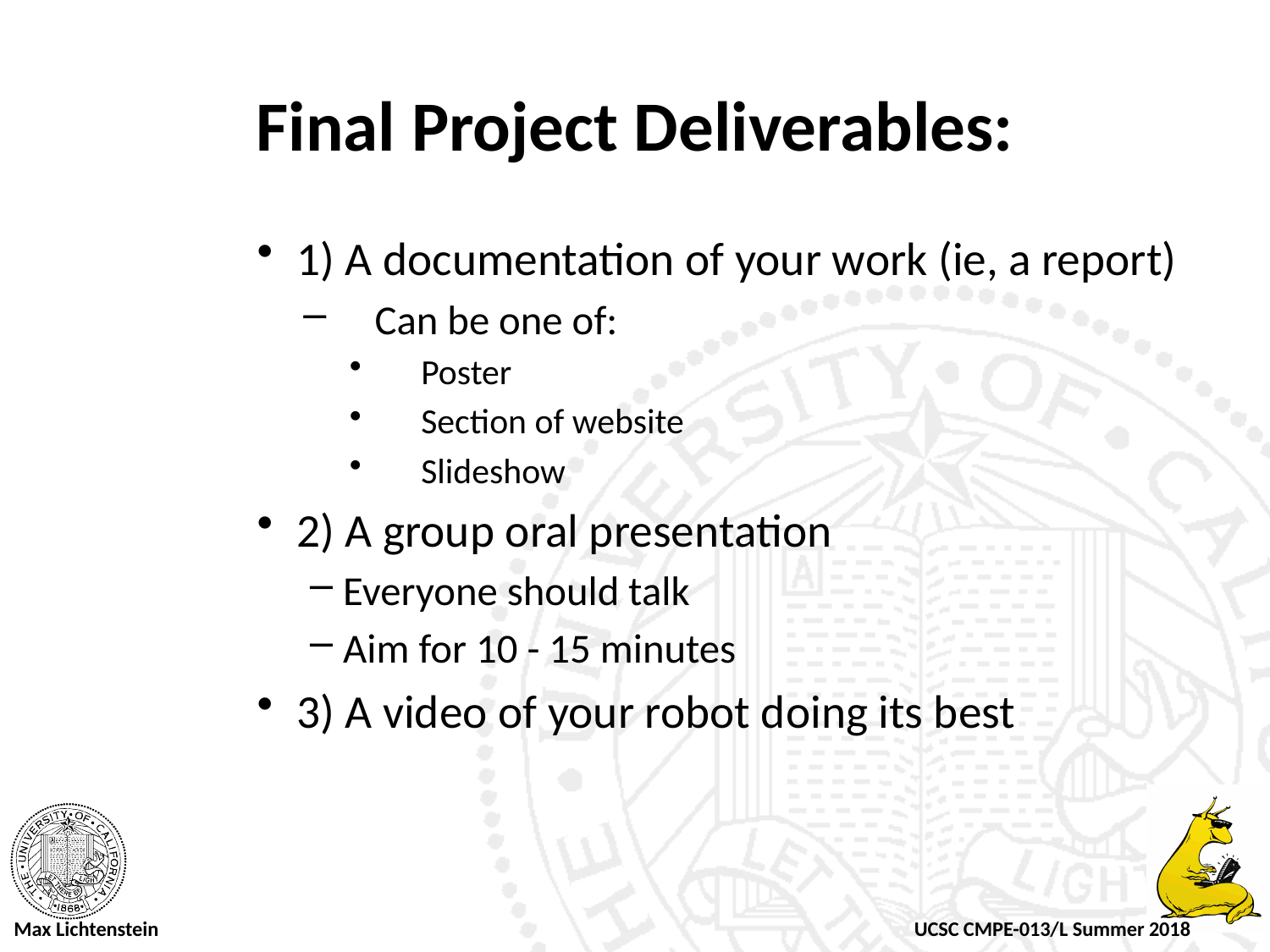

# Final Project Deliverables:
1) A documentation of your work (ie, a report)
Can be one of:
Poster
Section of website
Slideshow
2) A group oral presentation
Everyone should talk
Aim for 10 - 15 minutes
3) A video of your robot doing its best